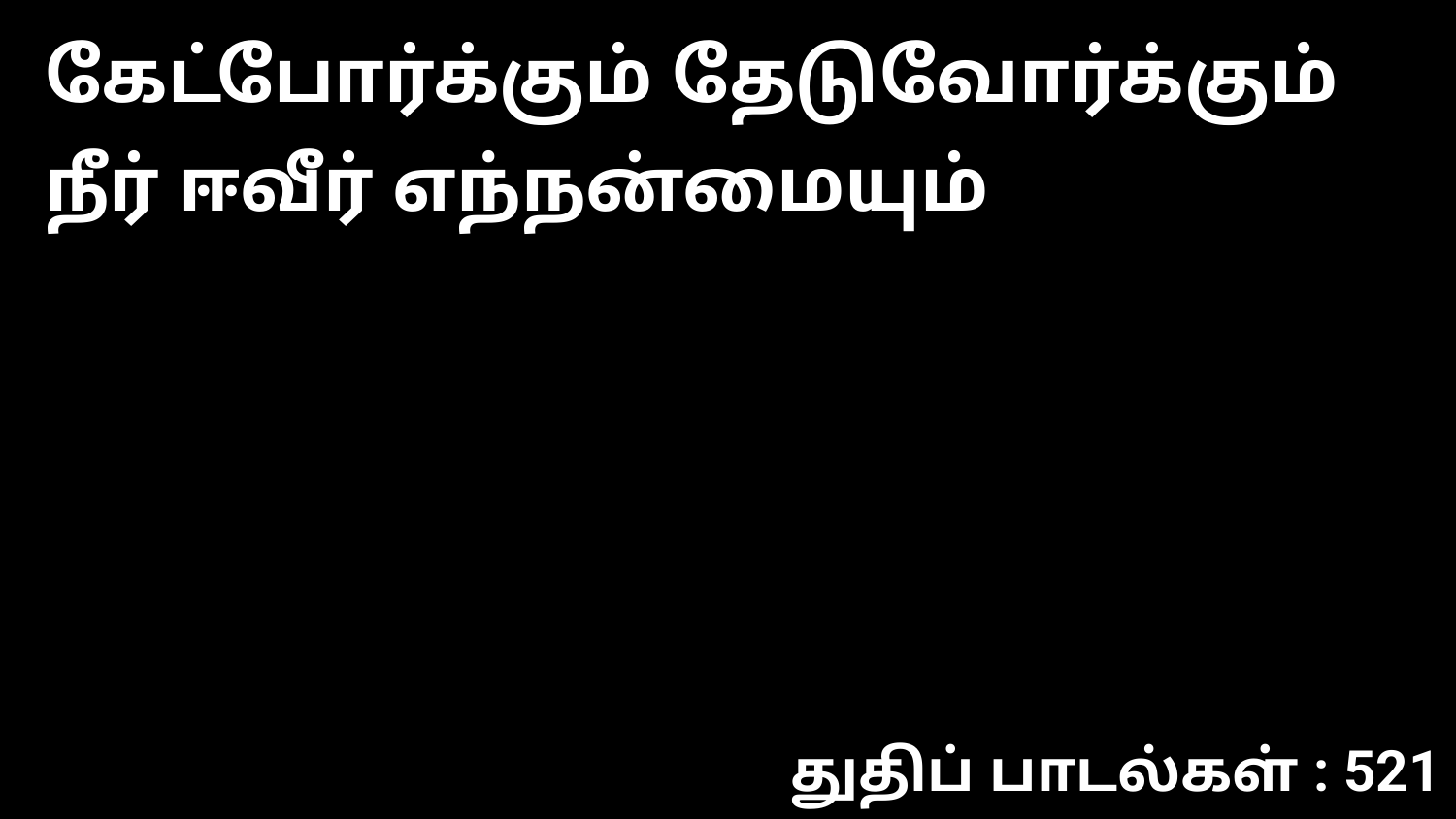

கேட்போர்க்கும் தேடுவோர்க்கும் நீர் ஈவீர் எந்நன்மையும்
துதிப் பாடல்கள் : 521